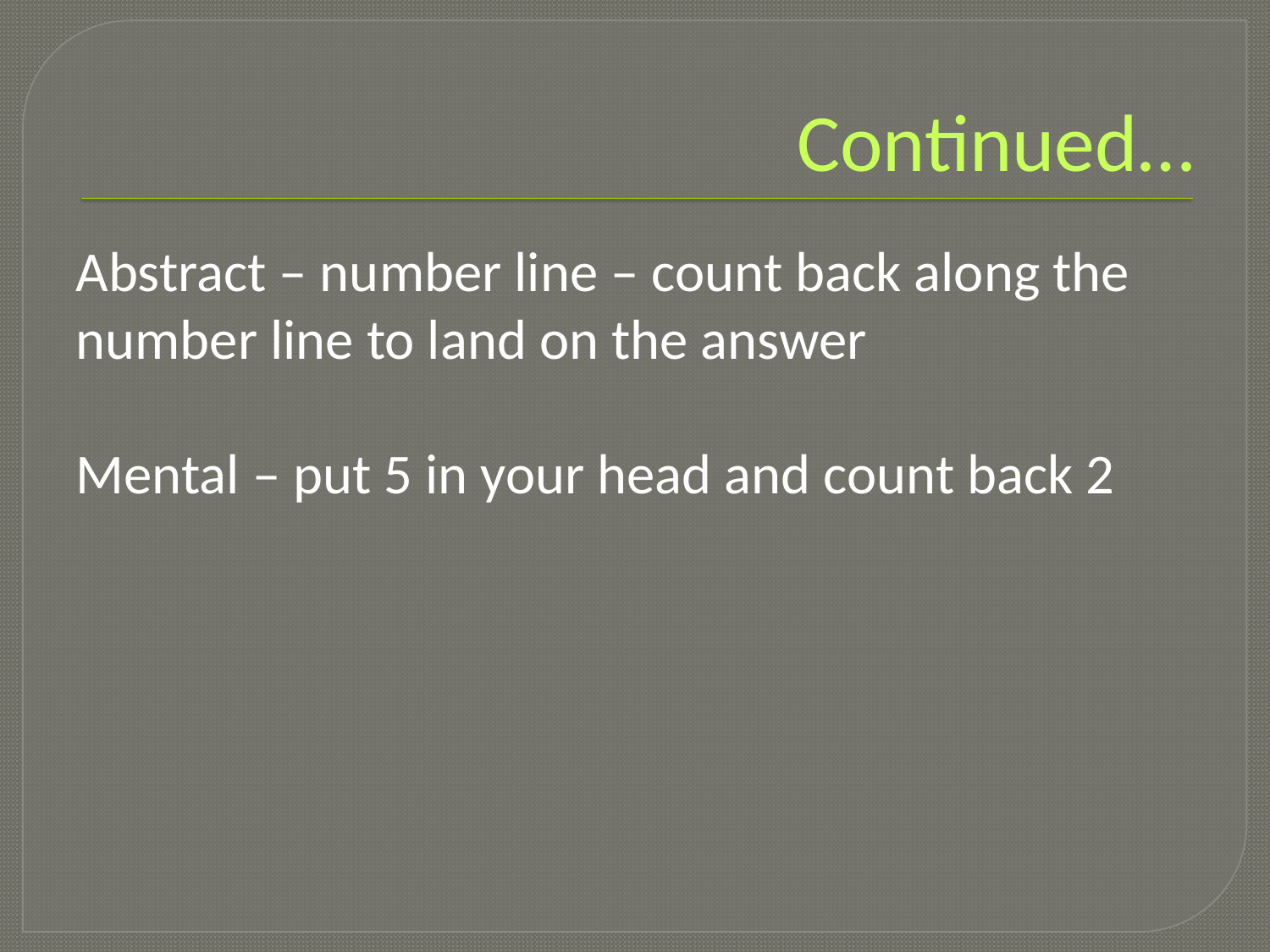

# Continued…
Abstract – number line – count back along the number line to land on the answer

Mental – put 5 in your head and count back 2